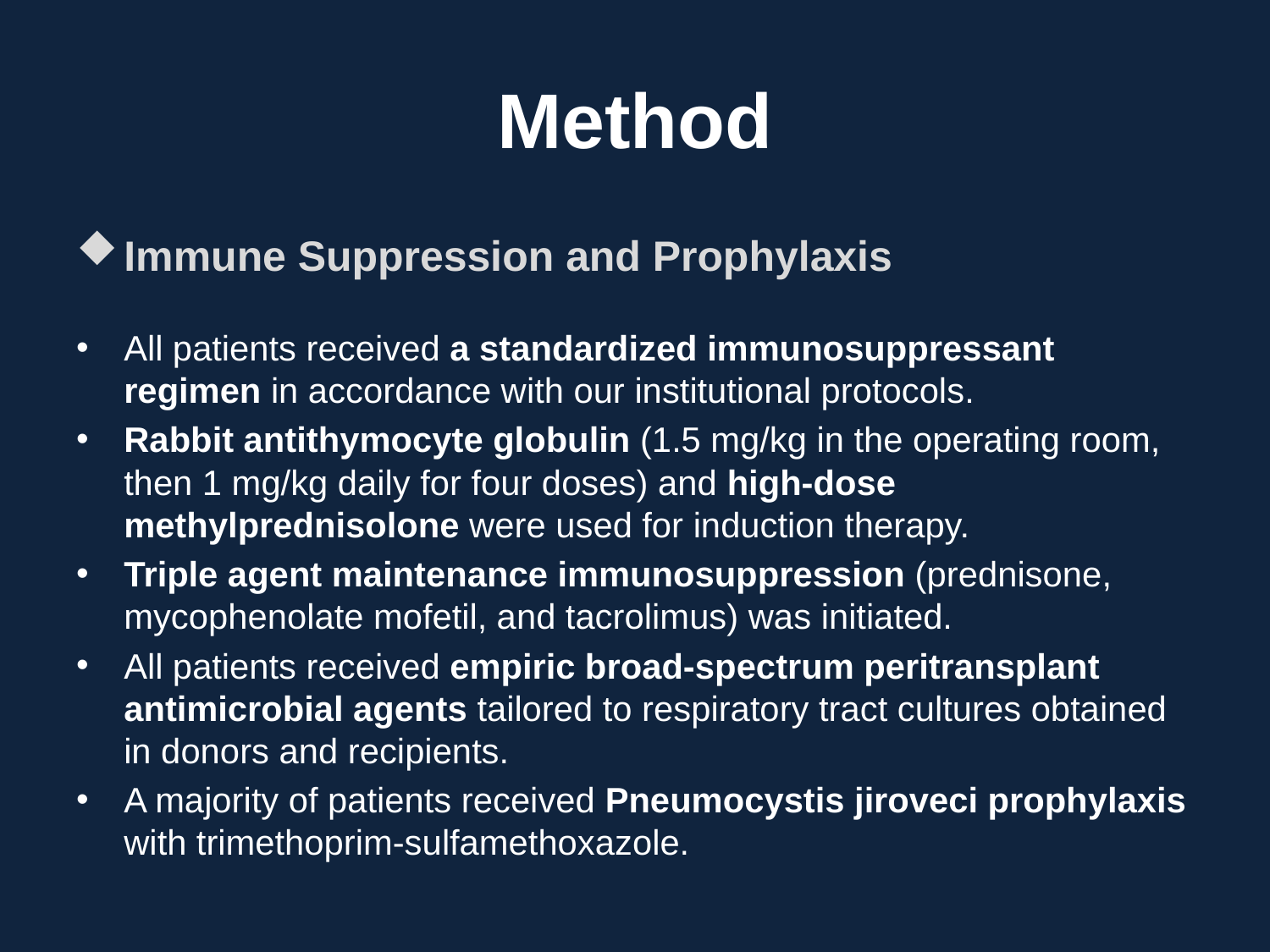

# Method
Immune Suppression and Prophylaxis

All patients received a standardized immunosuppressant regimen in accordance with our institutional protocols.
Rabbit antithymocyte globulin (1.5 mg/kg in the operating room, then 1 mg/kg daily for four doses) and high-dose methylprednisolone were used for induction therapy.
Triple agent maintenance immunosuppression (prednisone, mycophenolate mofetil, and tacrolimus) was initiated.
All patients received empiric broad-spectrum peritransplant antimicrobial agents tailored to respiratory tract cultures obtained in donors and recipients.
A majority of patients received Pneumocystis jiroveci prophylaxis with trimethoprim-sulfamethoxazole.